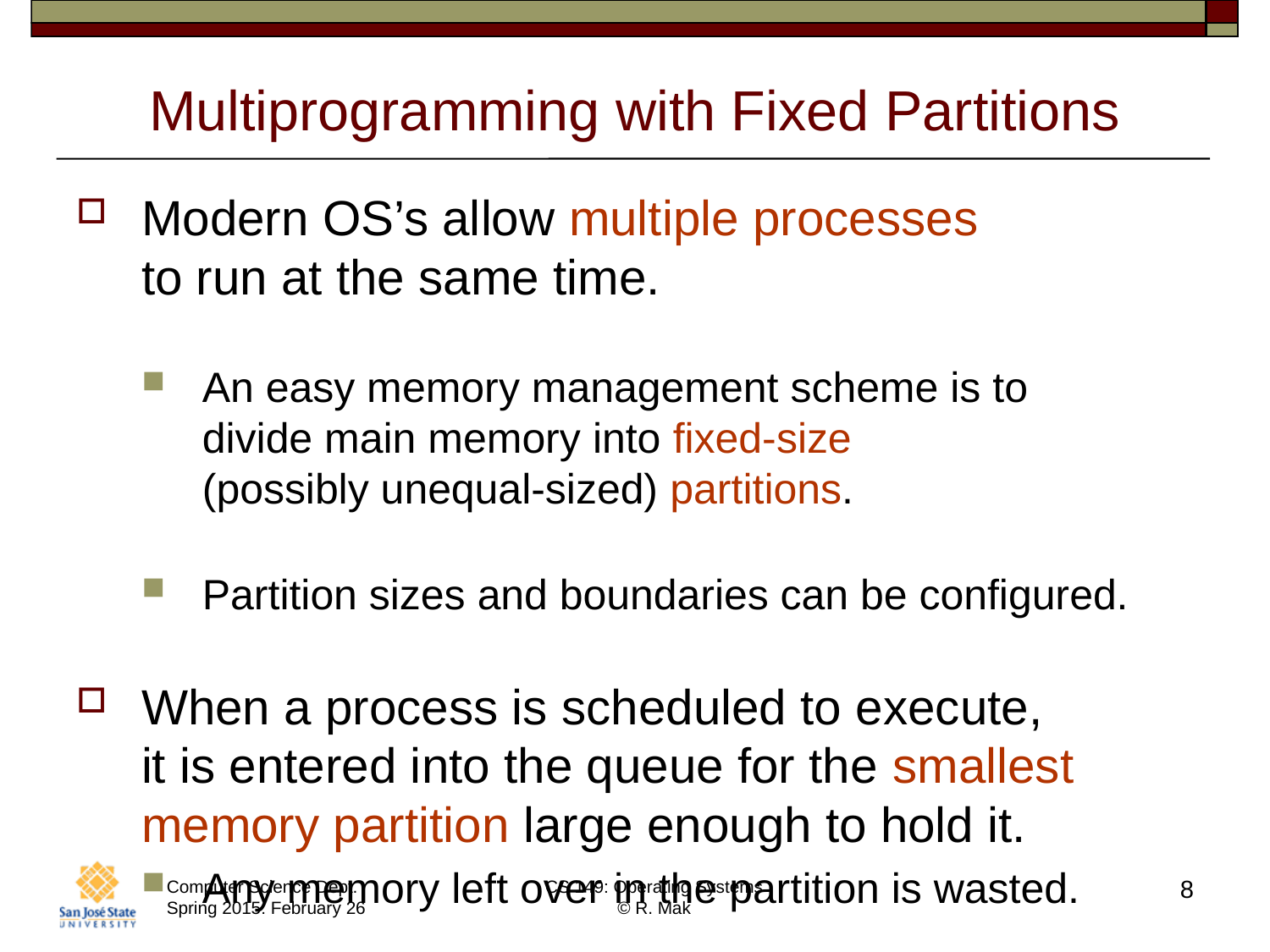

# Multiprogramming with Fixed Partitions
Modern OS’s allow multiple processes
to run at the same time.

An easy memory management scheme is to
divide main memory into fixed-size
(possibly unequal-sized) partitions.

Partition sizes and boundaries can be configured.

When a process is scheduled to execute,
it is entered into the queue for the smallest memory partition large enough to hold it.
Any memory left over in the partition is wasted.
8